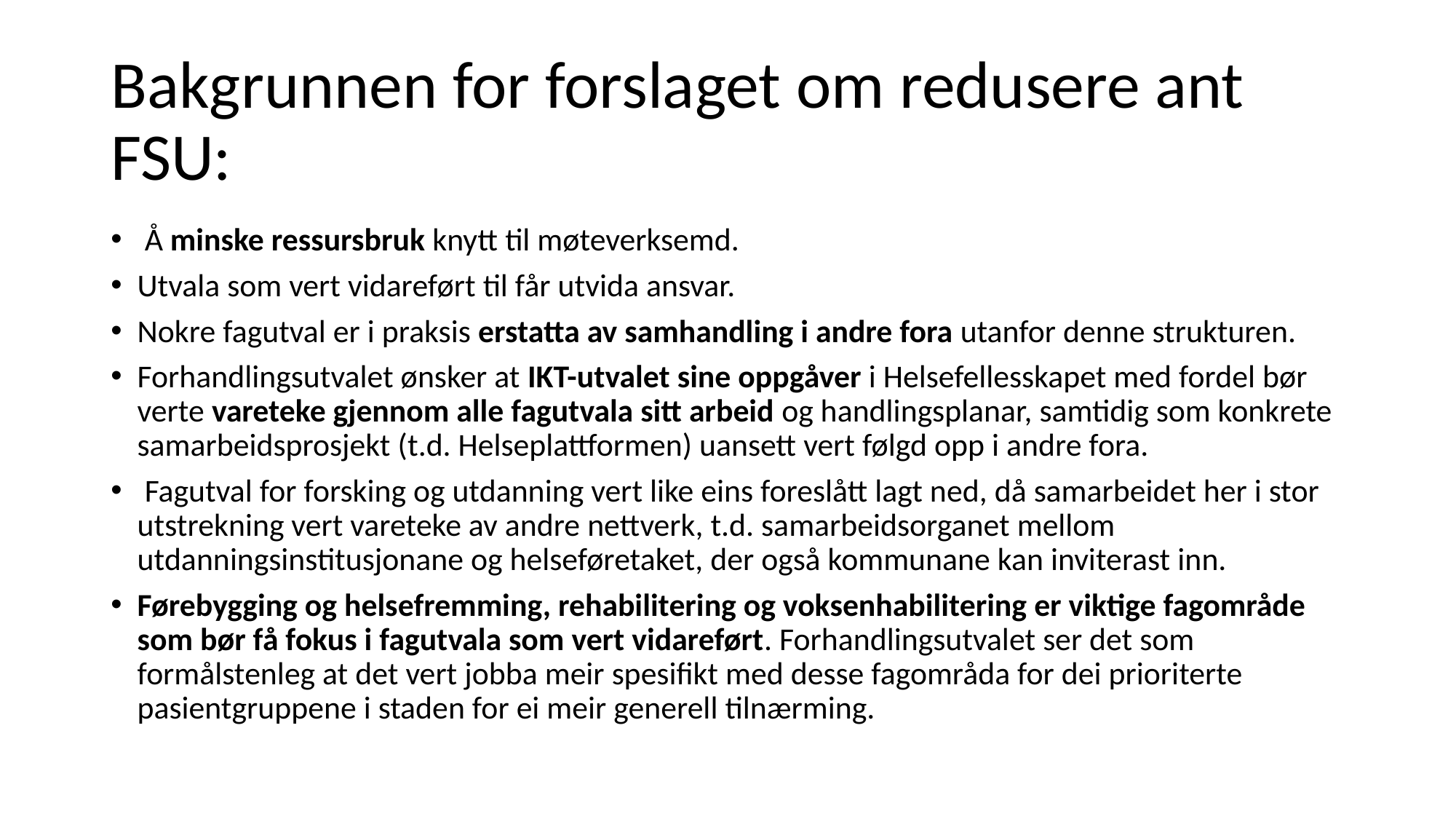

# Bakgrunnen for forslaget om redusere ant FSU:
 Å minske ressursbruk knytt til møteverksemd.
Utvala som vert vidareført til får utvida ansvar.
Nokre fagutval er i praksis erstatta av samhandling i andre fora utanfor denne strukturen.
Forhandlingsutvalet ønsker at IKT-utvalet sine oppgåver i Helsefellesskapet med fordel bør verte vareteke gjennom alle fagutvala sitt arbeid og handlingsplanar, samtidig som konkrete samarbeidsprosjekt (t.d. Helseplattformen) uansett vert følgd opp i andre fora.
 Fagutval for forsking og utdanning vert like eins foreslått lagt ned, då samarbeidet her i stor utstrekning vert vareteke av andre nettverk, t.d. samarbeidsorganet mellom utdanningsinstitusjonane og helseføretaket, der også kommunane kan inviterast inn.
Førebygging og helsefremming, rehabilitering og voksenhabilitering er viktige fagområde som bør få fokus i fagutvala som vert vidareført. Forhandlingsutvalet ser det som formålstenleg at det vert jobba meir spesifikt med desse fagområda for dei prioriterte pasientgruppene i staden for ei meir generell tilnærming.